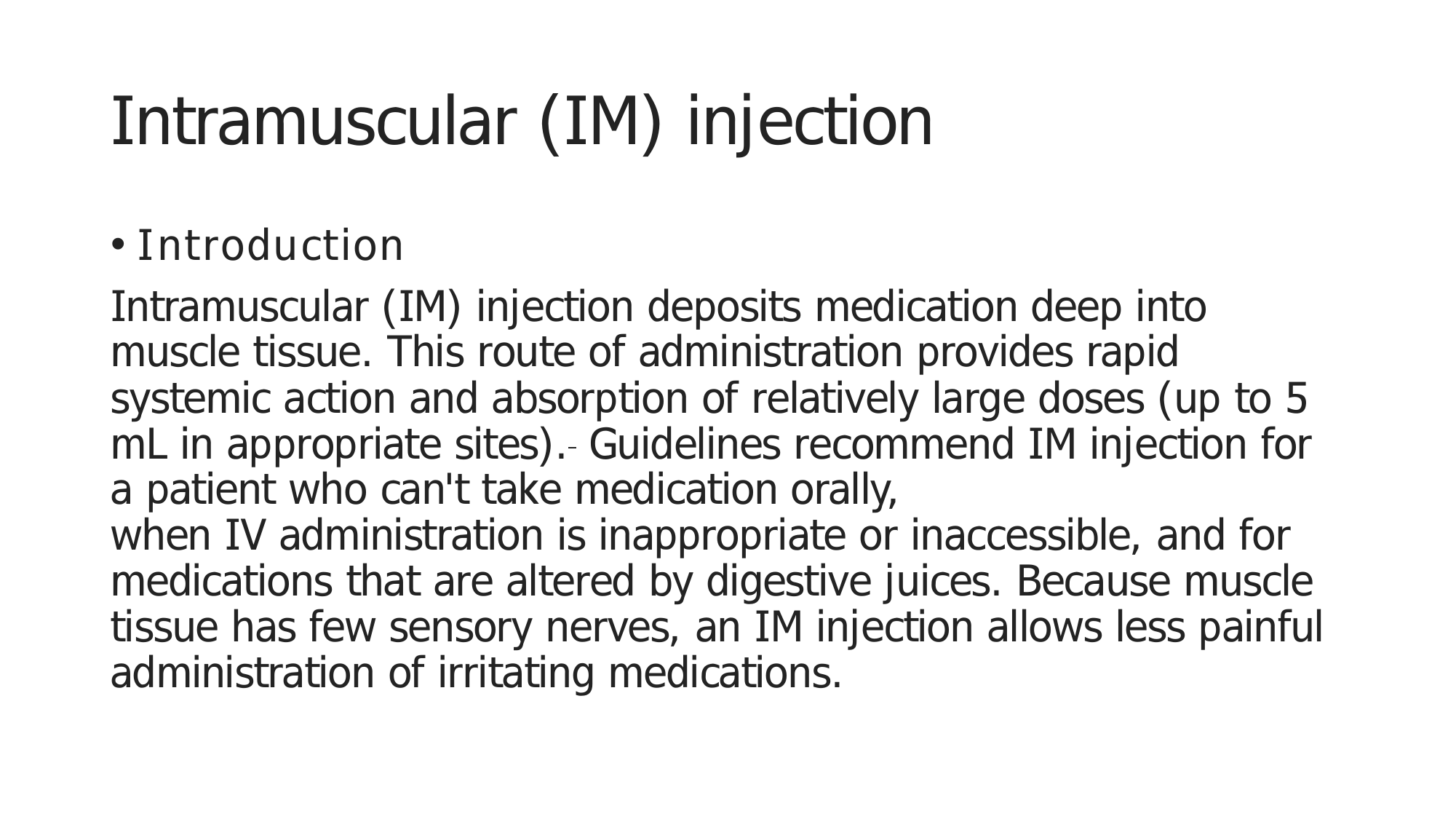

# Intramuscular (IM) injection
Introduction
Intramuscular (IM) injection deposits medication deep into muscle tissue. This route of administration provides rapid systemic action and absorption of relatively large doses (up to 5 mL in appropriate sites).  Guidelines recommend IM injection for a patient who can't take medication orally, when IV administration is inappropriate or inaccessible, and for medications that are altered by digestive juices. Because muscle tissue has few sensory nerves, an IM injection allows less painful administration of irritating medications.